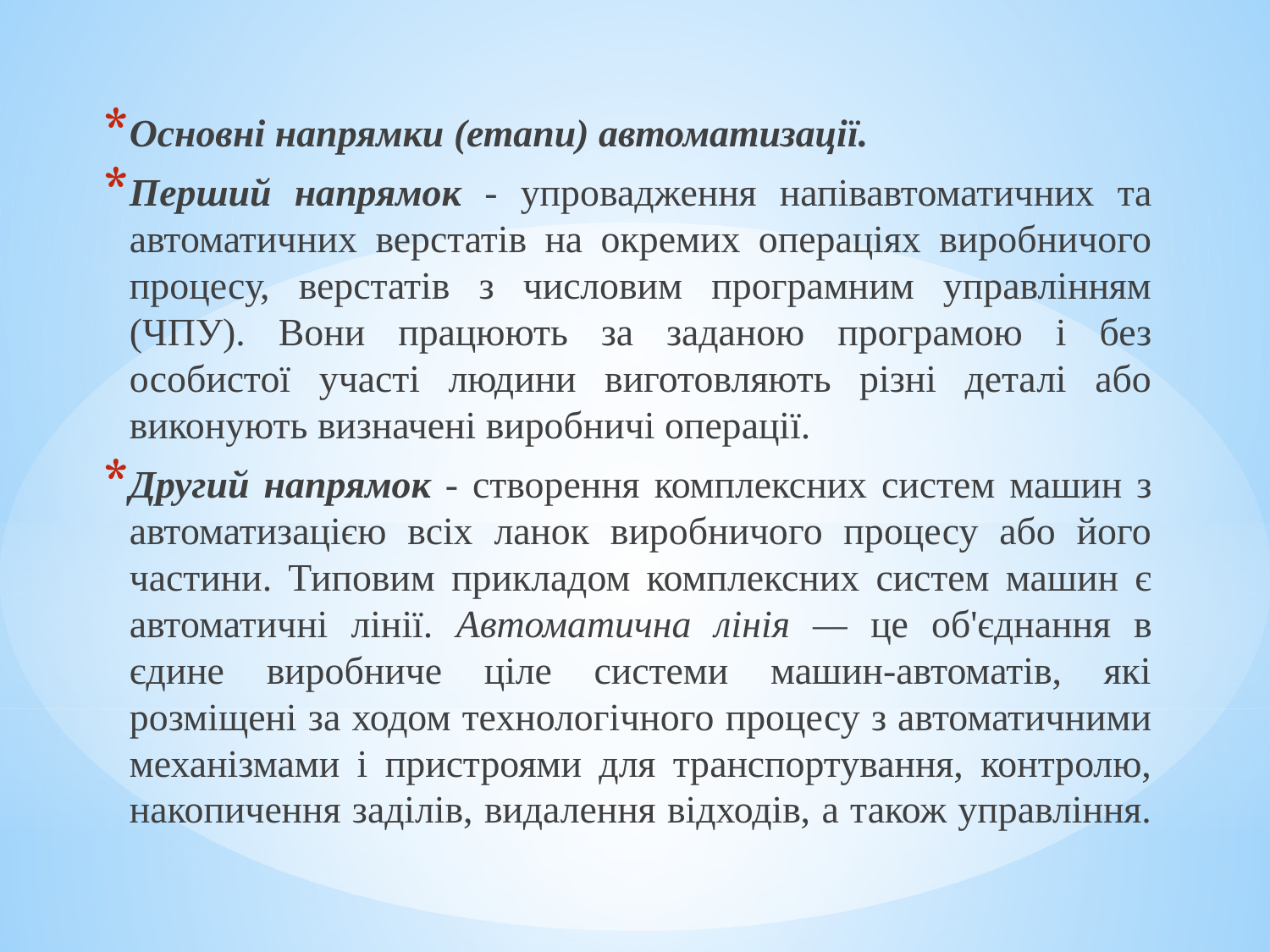

Основні напрямки (етапи) автоматизації.
Перший напрямок - упровадження напівавтоматичних та автоматичних верстатів на окремих операціях виробничого процесу, верстатів з числовим програмним управлінням (ЧПУ). Вони працюють за заданою програмою і без особистої участі людини виготовляють різні деталі або виконують визначені виробничі операції.
Другий напрямок - створення комплексних систем машин з автоматизацією всіх ланок виробничого процесу або його частини. Типовим прикладом комплексних систем машин є автоматичні лінії. Автоматична лінія — це об'єднання в єдине виробниче ціле системи машин-автоматів, які розміщені за ходом технологічного процесу з автоматичними механізмами і пристроями для транспортування, контролю, накопичення заділів, видалення відходів, а також управління.